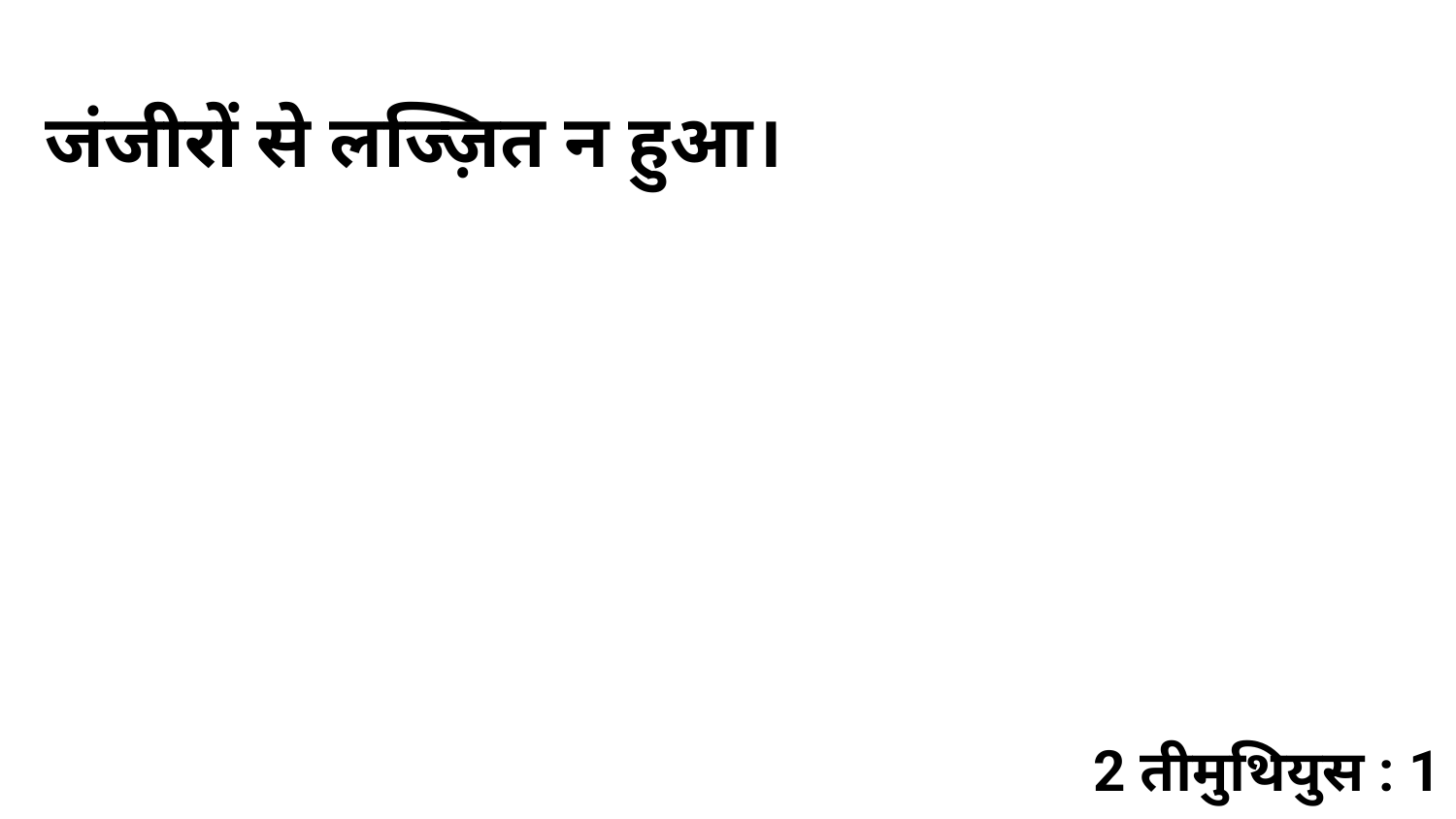

जंजीरों से लज्ज़ित न हुआ।
2 तीमुथियुस : 1